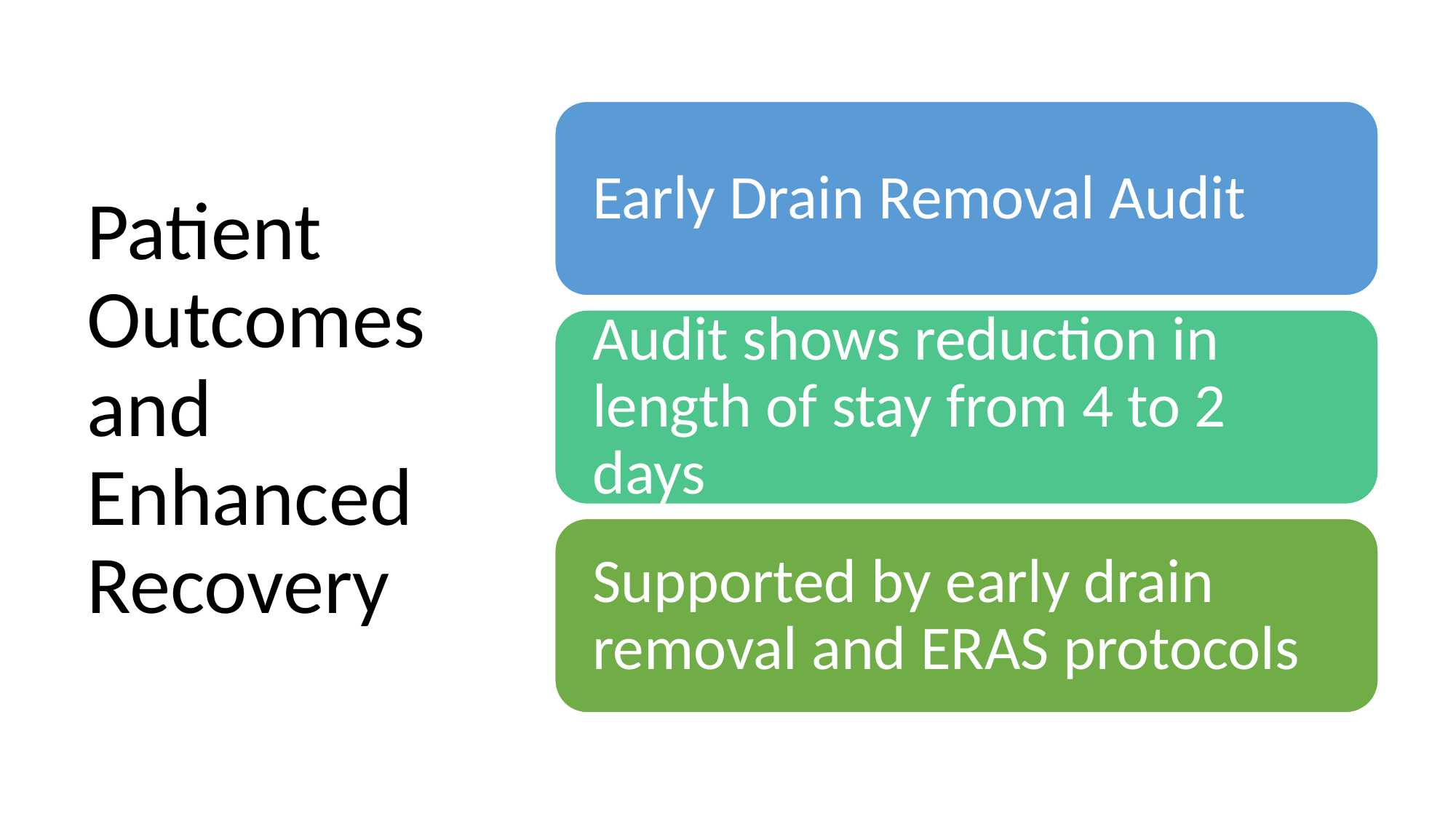

Early Drain Removal Audit
Audit shows reduction in length of stay from 4 to 2 days
Supported by early drain removal and ERAS protocols
# Patient Outcomes and Enhanced Recovery